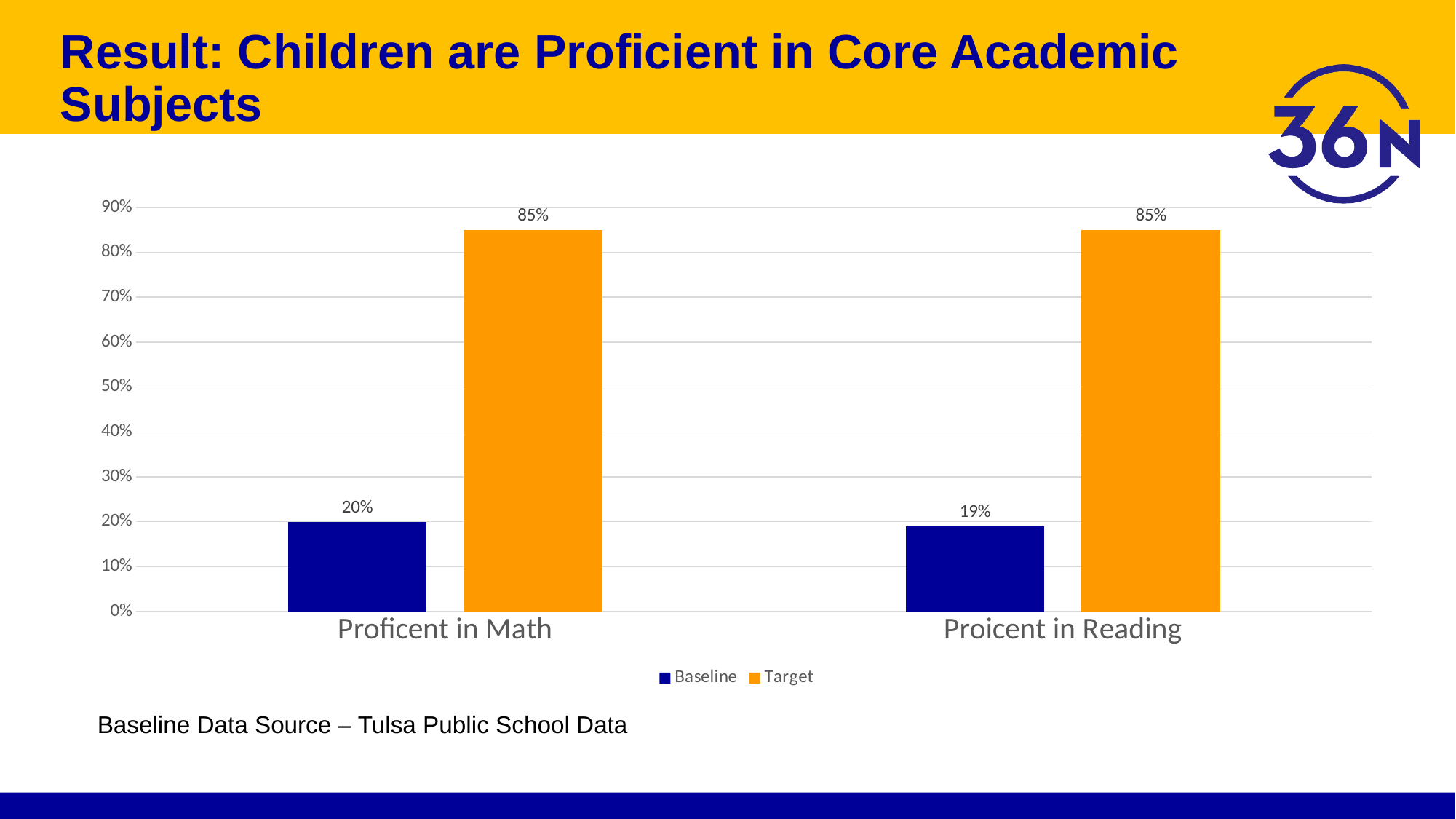

# Result: Children are Proficient in Core Academic Subjects

### Chart

| Category | Baseline | Target |
|---|---|---|
| Proficent in Math | 0.2 | 0.85 |
| Proicent in Reading | 0.19 | 0.85 |
Baseline Data Source – Tulsa Public School Data